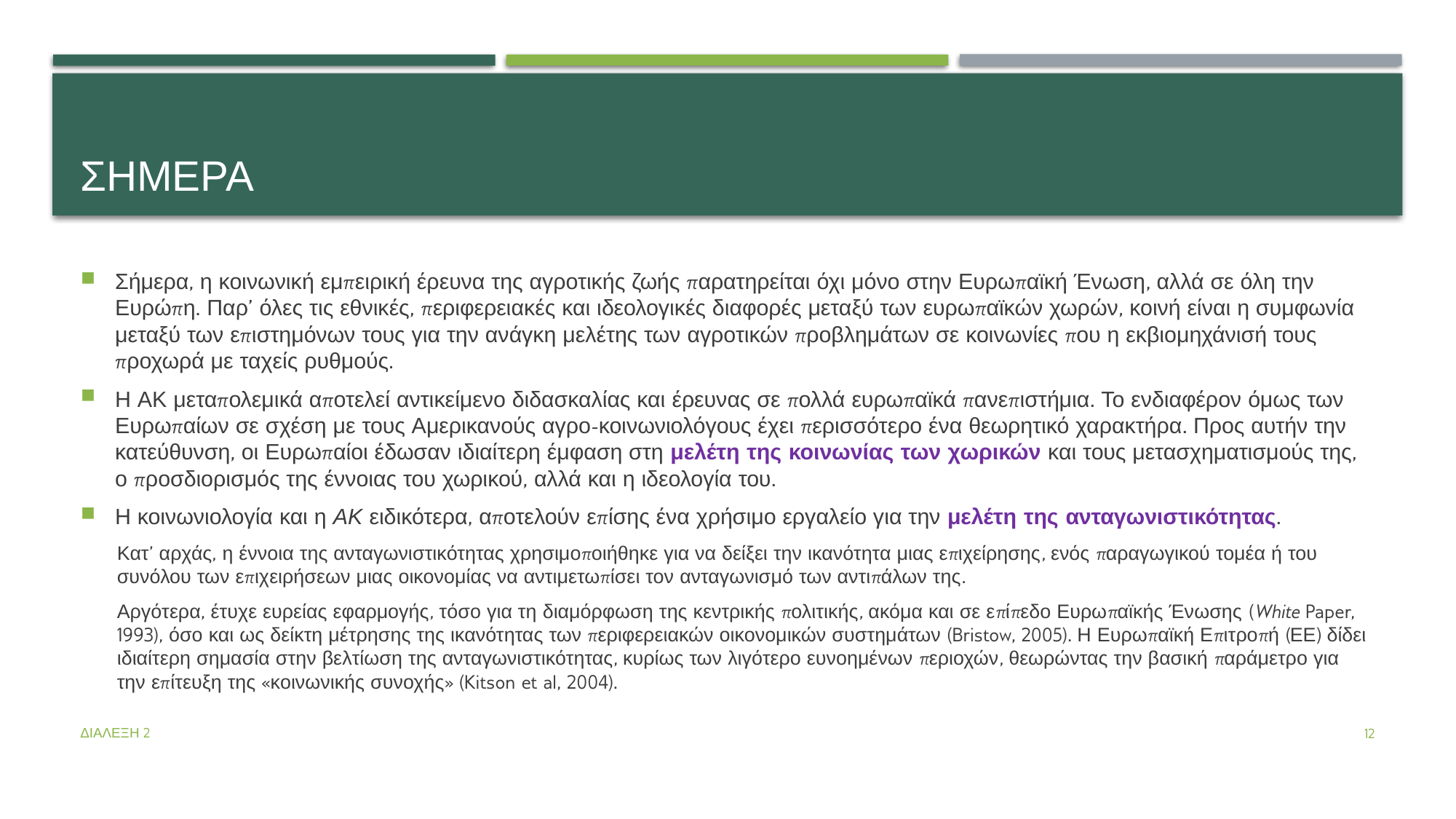

# σημερα
Σήμερα, η κοινωνική εμπειρική έρευνα της αγροτικής ζωής παρατηρείται όχι μόνο στην Ευρωπαϊκή Ένωση, αλλά σε όλη την Ευρώπη. Παρ’ όλες τις εθνικές, περιφερειακές και ιδεολογικές διαφορές μεταξύ των ευρωπαϊκών χωρών, κοινή είναι η συμφωνία μεταξύ των επιστημόνων τους για την ανάγκη μελέτης των αγροτικών προβλημάτων σε κοινωνίες που η εκβιομηχάνισή τους προχωρά με ταχείς ρυθμούς.
Η ΑΚ μεταπολεμικά αποτελεί αντικείμενο διδασκαλίας και έρευνας σε πολλά ευρωπαϊκά πανεπιστήμια. Το ενδιαφέρον όμως των Ευρωπαίων σε σχέση με τους Αμερικανούς αγρο-κοινωνιολόγους έχει περισσότερο ένα θεωρητικό χαρακτήρα. Προς αυτήν την κατεύθυνση, οι Ευρωπαίοι έδωσαν ιδιαίτερη έμφαση στη μελέτη της κοινωνίας των χωρικών και τους μετασχηματισμούς της, ο προσδιορισμός της έννοιας του χωρικού, αλλά και η ιδεολογία του.
Η κοινωνιολογία και η ΑΚ ειδικότερα, αποτελούν επίσης ένα χρήσιμο εργαλείο για την μελέτη της ανταγωνιστικότητας.
Κατ’ αρχάς, η έννοια της ανταγωνιστικότητας χρησιμοποιήθηκε για να δείξει την ικανότητα μιας επιχείρησης, ενός παραγωγικού τομέα ή του συνόλου των επιχειρήσεων μιας οικονομίας να αντιμετωπίσει τον ανταγωνισμό των αντιπάλων της.
Αργότερα, έτυχε ευρείας εφαρμογής, τόσο για τη διαμόρφωση της κεντρικής πολιτικής, ακόμα και σε επίπεδο Ευρωπαϊκής Ένωσης (White Paper, 1993), όσο και ως δείκτη μέτρησης της ικανότητας των περιφερειακών οικονομικών συστημάτων (Bristow, 2005). Η Ευρωπαϊκή Επιτροπή (ΕΕ) δίδει ιδιαίτερη σημασία στην βελτίωση της ανταγωνιστικότητας, κυρίως των λιγότερο ευνοημένων περιοχών, θεωρώντας την βασική παράμετρο για την επίτευξη της «κοινωνικής συνοχής» (Kitson et al, 2004).
ΔΙΑΛΕΞΗ 2
12